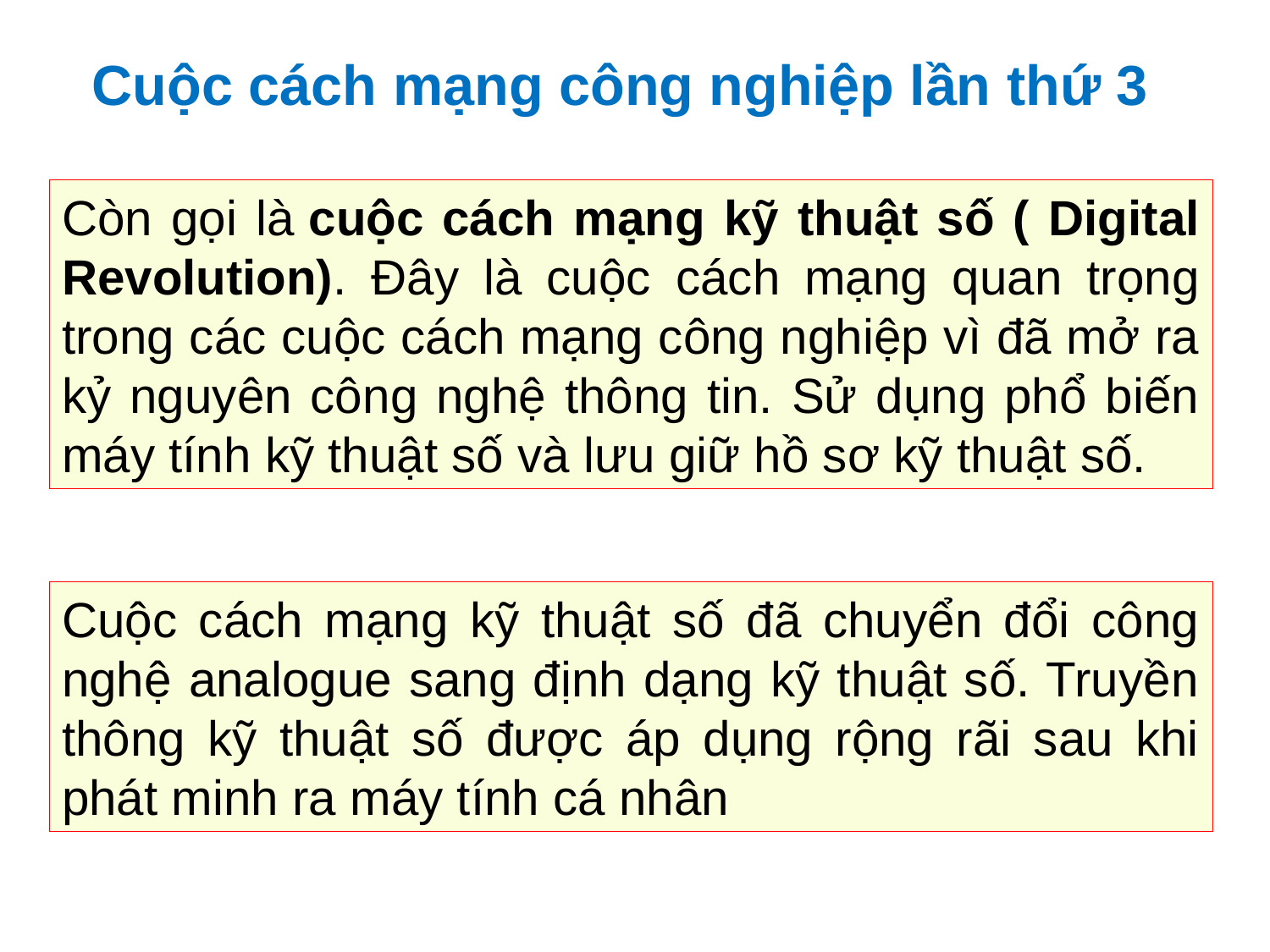

# Cuộc cách mạng công nghiệp lần thứ 3
Còn gọi là cuộc cách mạng kỹ thuật số ( Digital Revolution). Đây là cuộc cách mạng quan trọng trong các cuộc cách mạng công nghiệp vì đã mở ra kỷ nguyên công nghệ thông tin. Sử dụng phổ biến máy tính kỹ thuật số và lưu giữ hồ sơ kỹ thuật số.
Cuộc cách mạng kỹ thuật số đã chuyển đổi công nghệ analogue sang định dạng kỹ thuật số. Truyền thông kỹ thuật số được áp dụng rộng rãi sau khi phát minh ra máy tính cá nhân